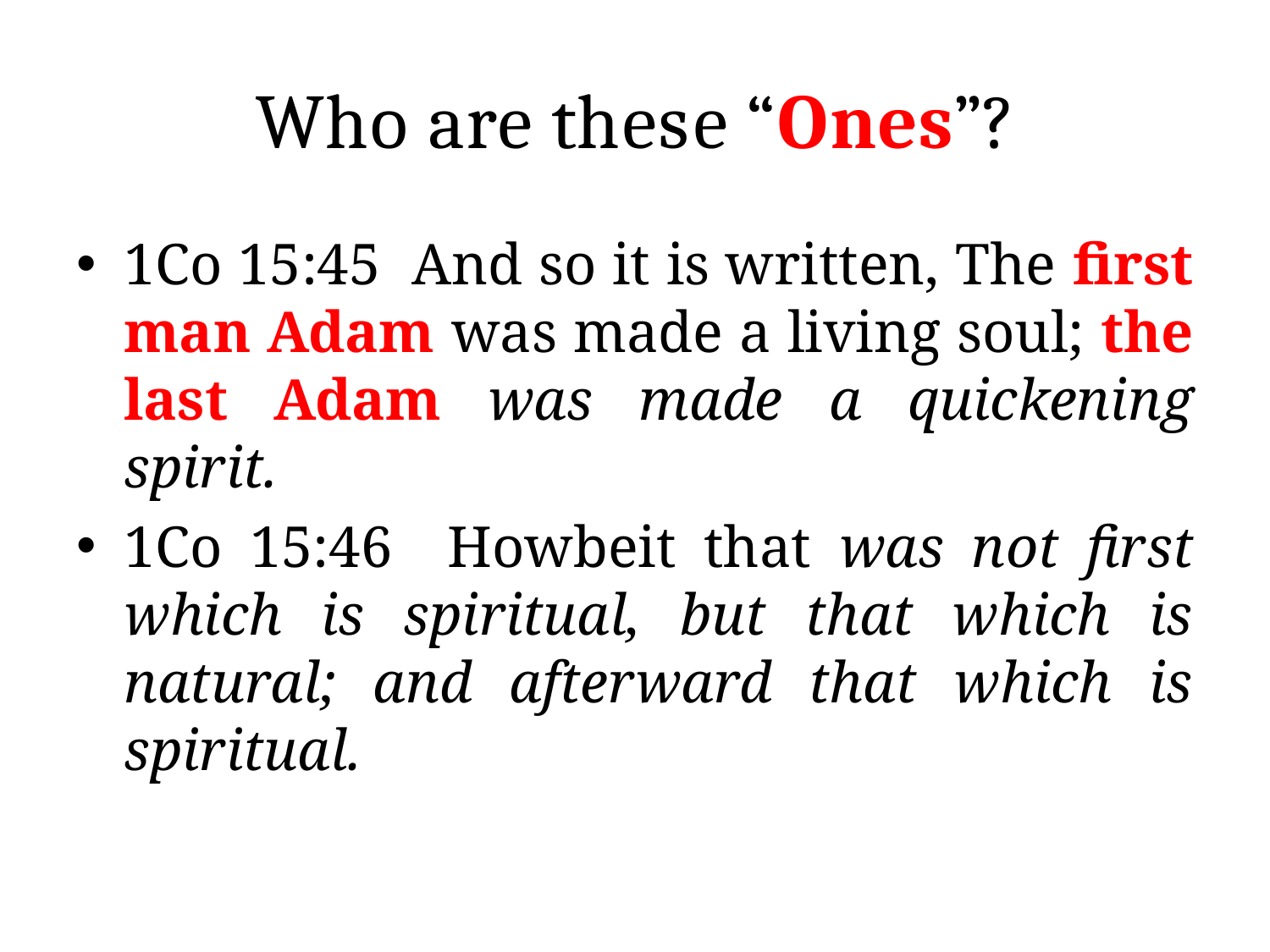

# Who are these “Ones”?
1Co 15:45  And so it is written, The first man Adam was made a living soul; the last Adam was made a quickening spirit.
1Co 15:46  Howbeit that was not first which is spiritual, but that which is natural; and afterward that which is spiritual.